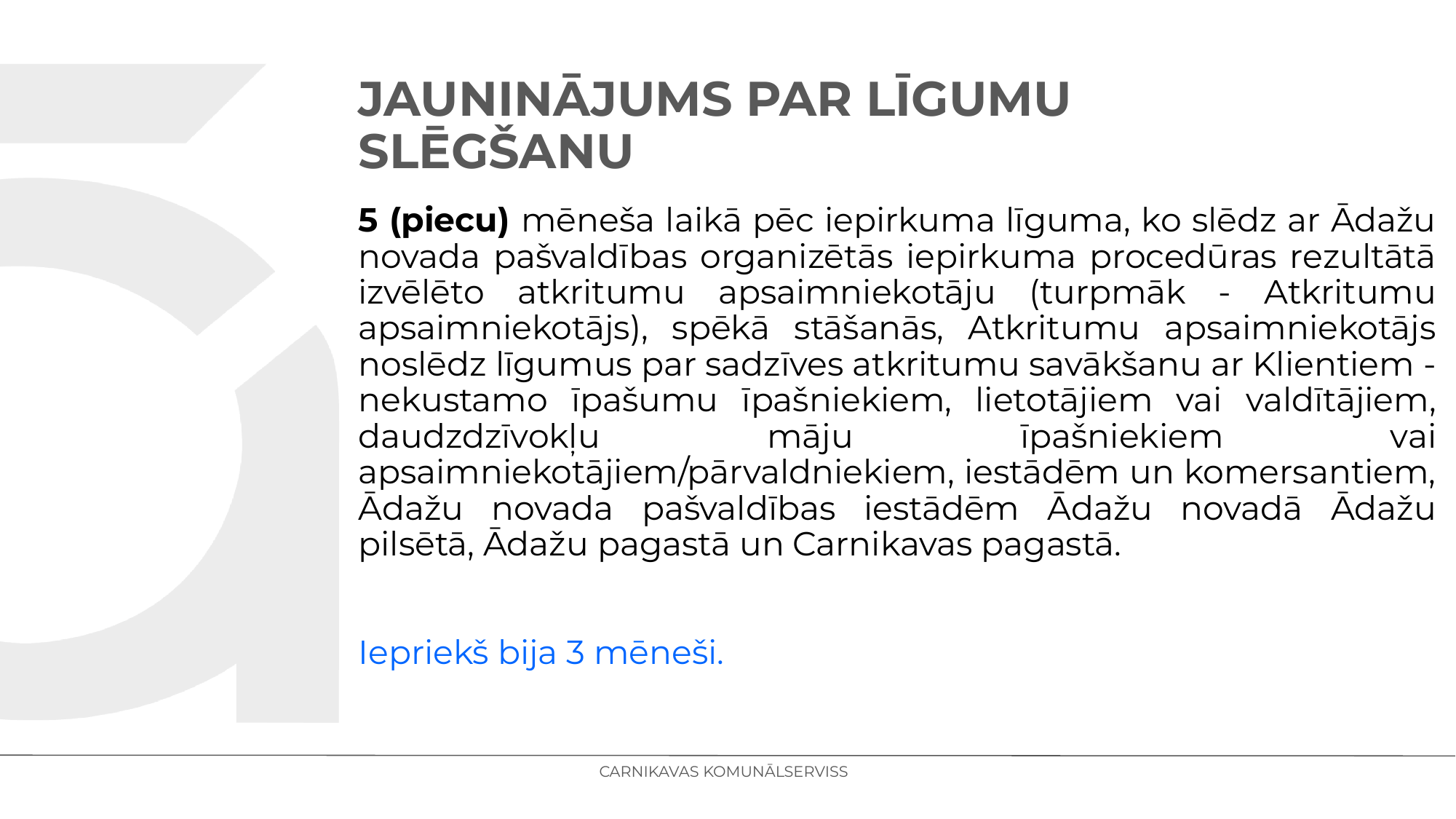

# Jauninājums Par līgumu slēgšanu
5 (piecu) mēneša laikā pēc iepirkuma līguma, ko slēdz ar Ādažu novada pašvaldības organizētās iepirkuma procedūras rezultātā izvēlēto atkritumu apsaimniekotāju (turpmāk - Atkritumu apsaimniekotājs), spēkā stāšanās, Atkritumu apsaimniekotājs noslēdz līgumus par sadzīves atkritumu savākšanu ar Klientiem - nekustamo īpašumu īpašniekiem, lietotājiem vai valdītājiem, daudzdzīvokļu māju īpašniekiem vai apsaimniekotājiem/pārvaldniekiem, iestādēm un komersantiem, Ādažu novada pašvaldības iestādēm Ādažu novadā Ādažu pilsētā, Ādažu pagastā un Carnikavas pagastā.

Iepriekš bija 3 mēneši.

CARNIKAVAS KOMUNĀLSERVISS